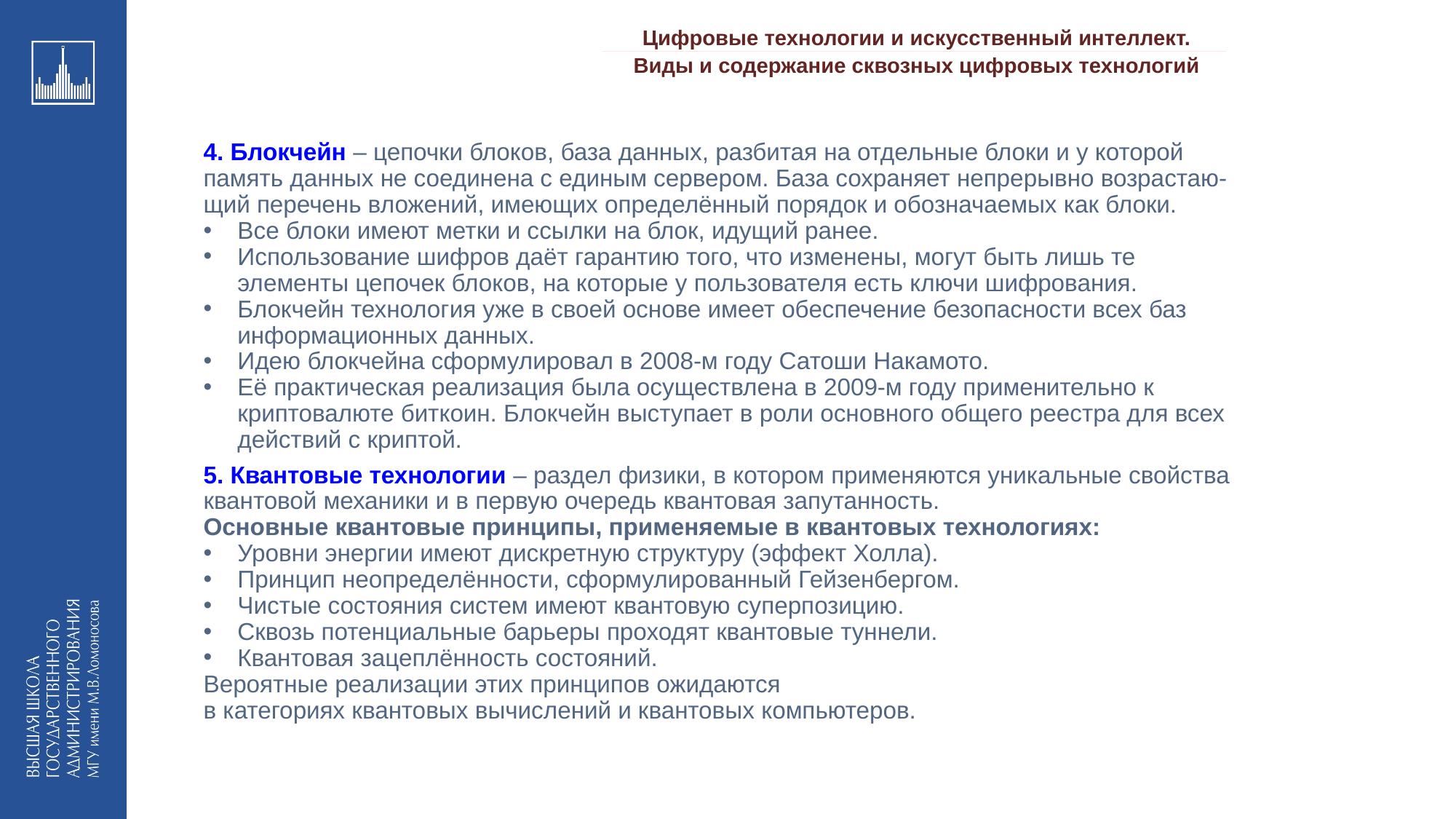

Цифровые технологии и искусственный интеллект.
_________________________________________________________________________________________________________________________________________________________________________________________________________________________________________________________________________________________________________________________________________________________________________________________________________________________________________________________________________________________________________________________________________________________________________________________________________________________________________________________________________________________________________________________________________________________________________________________________________________________________________________________________________________________________
Виды и содержание сквозных цифровых технологий
4. Блокчейн – цепочки блоков, база данных, разбитая на отдельные блоки и у которой память данных не соединена с единым сервером. База сохраняет непрерывно возрастаю-щий перечень вложений, имеющих определённый порядок и обозначаемых как блоки.
Все блоки имеют метки и ссылки на блок, идущий ранее.
Использование шифров даёт гарантию того, что изменены, могут быть лишь те элементы цепочек блоков, на которые у пользователя есть ключи шифрования.
Блокчейн технология уже в своей основе имеет обеспечение безопасности всех баз информационных данных.
Идею блокчейна сформулировал в 2008-м году Сатоши Накамото.
Её практическая реализация была осуществлена в 2009-м году применительно к криптовалюте биткоин. Блокчейн выступает в роли основного общего реестра для всех действий с криптой.
5. Квантовые технологии – раздел физики, в котором применяются уникальные свойства квантовой механики и в первую очередь квантовая запутанность.
Основные квантовые принципы, применяемые в квантовых технологиях:
Уровни энергии имеют дискретную структуру (эффект Холла).
Принцип неопределённости, сформулированный Гейзенбергом.
Чистые состояния систем имеют квантовую суперпозицию.
Сквозь потенциальные барьеры проходят квантовые туннели.
Квантовая зацеплённость состояний.
Вероятные реализации этих принципов ожидаются
в категориях квантовых вычислений и квантовых компьютеров.